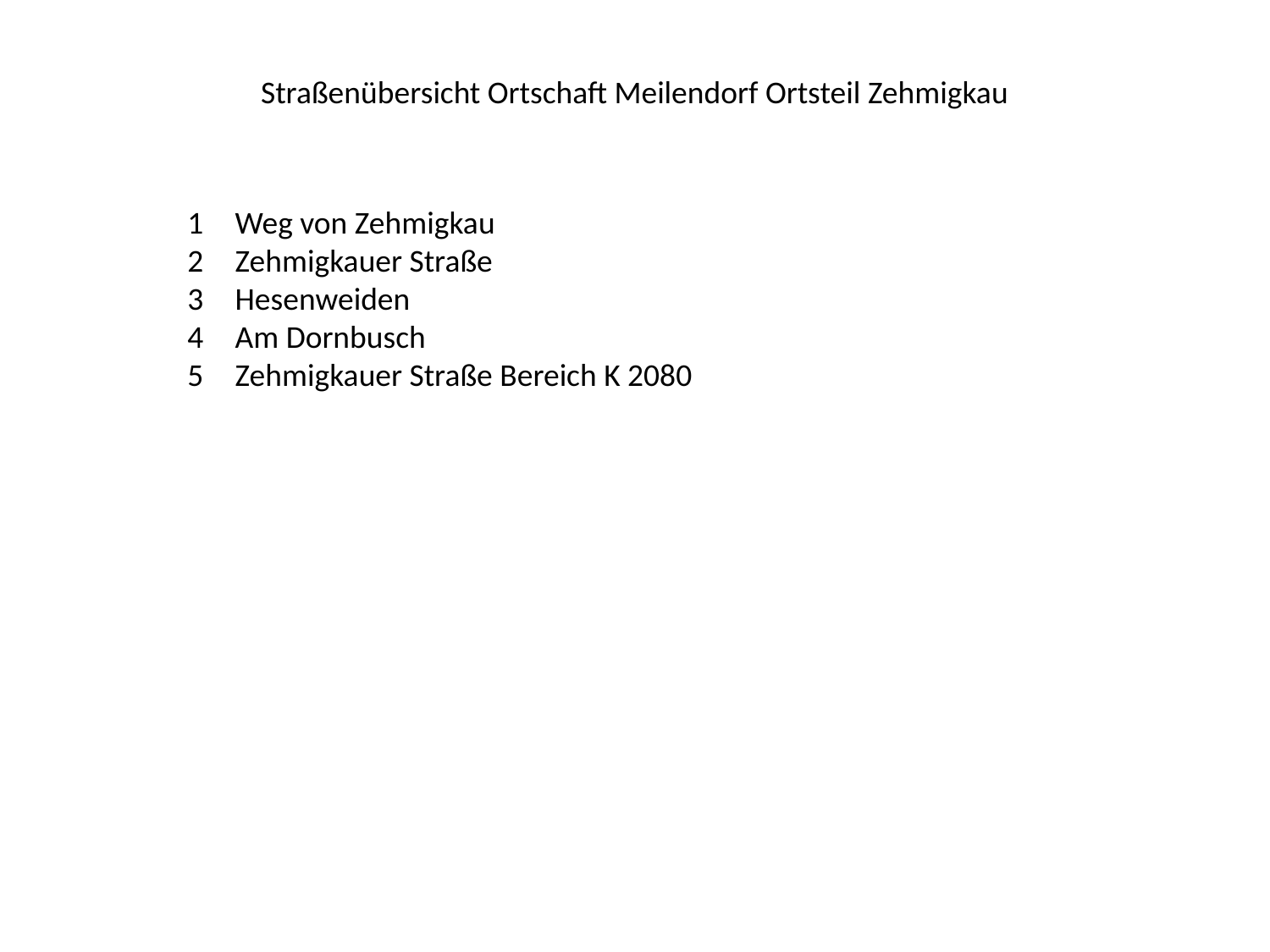

Straßenübersicht Ortschaft Meilendorf Ortsteil Zehmigkau
Weg von Zehmigkau
Zehmigkauer Straße
Hesenweiden
Am Dornbusch
5	Zehmigkauer Straße Bereich K 2080